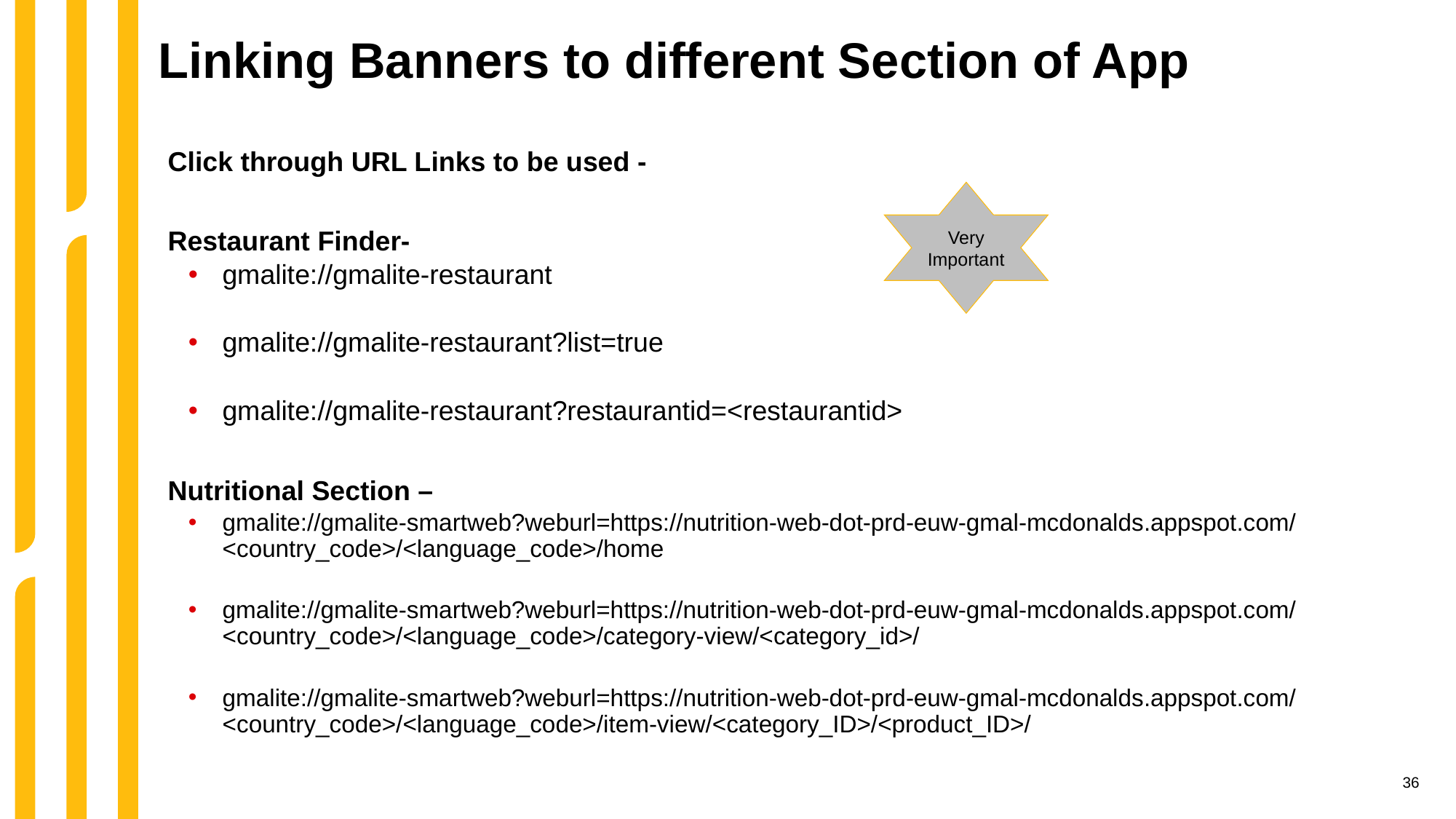

Linking Banners to different Section of App
Click through URL Links to be used -
Restaurant Finder-
gmalite://gmalite-restaurant

gmalite://gmalite-restaurant?list=true

gmalite://gmalite-restaurant?restaurantid=<restaurantid>
Nutritional Section –
gmalite://gmalite-smartweb?weburl=https://nutrition-web-dot-prd-euw-gmal-mcdonalds.appspot.com/<country_code>/<language_code>/home

gmalite://gmalite-smartweb?weburl=https://nutrition-web-dot-prd-euw-gmal-mcdonalds.appspot.com/<country_code>/<language_code>/category-view/<category_id>/

gmalite://gmalite-smartweb?weburl=https://nutrition-web-dot-prd-euw-gmal-mcdonalds.appspot.com/<country_code>/<language_code>/item-view/<category_ID>/<product_ID>/

Very Important
36